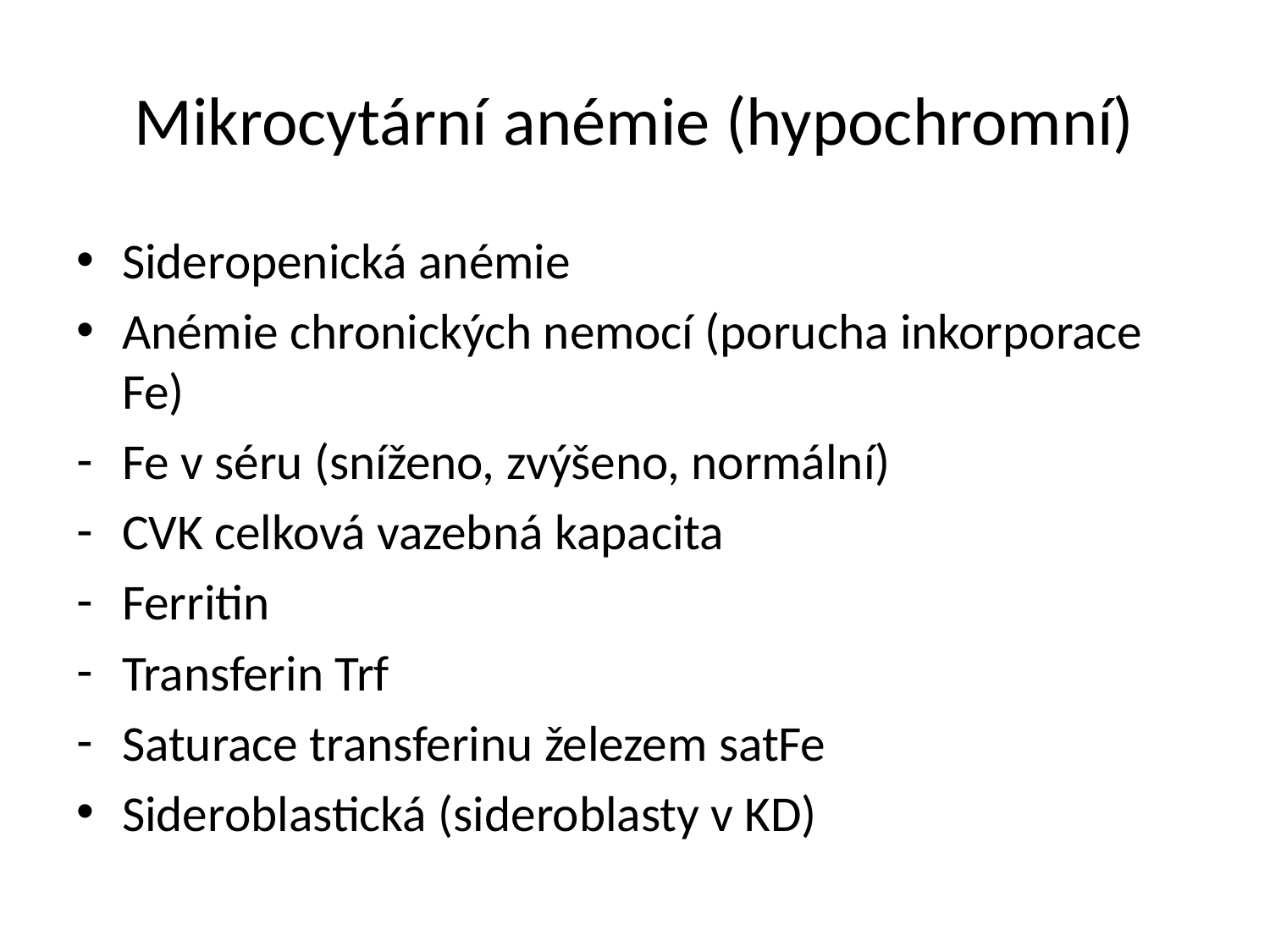

# Mikrocytární anémie (hypochromní)
Sideropenická anémie
Anémie chronických nemocí (porucha inkorporace Fe)
Fe v séru (sníženo, zvýšeno, normální)
CVK celková vazebná kapacita
Ferritin
Transferin Trf
Saturace transferinu železem satFe
Sideroblastická (sideroblasty v KD)